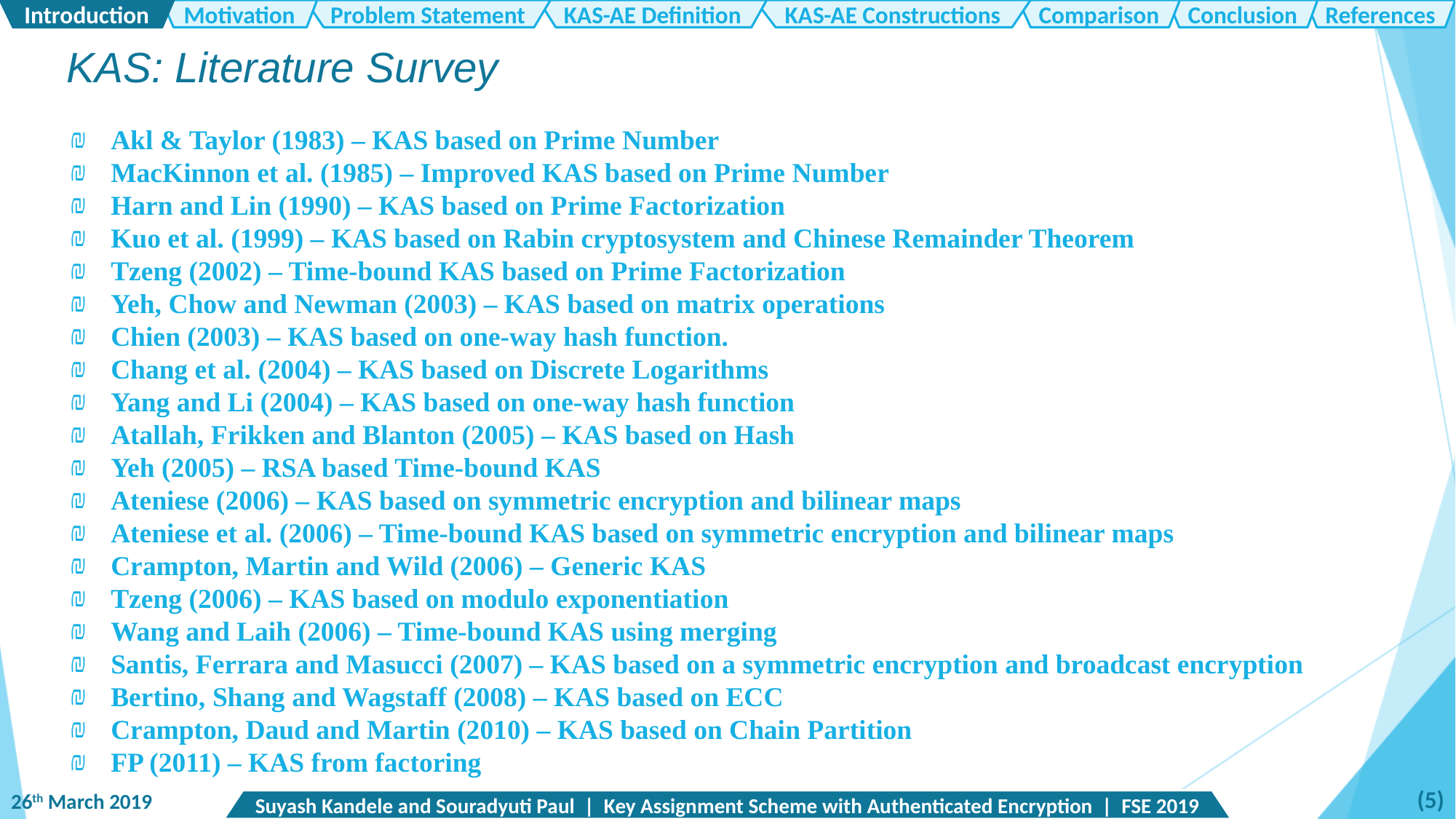

Introduction
Motivation
Problem Statement
KAS-AE Definition
KAS-AE Constructions
Comparison
Conclusion
References
KAS: Literature Survey

Akl & Taylor (1983) – KAS based on Prime Number
MacKinnon et al. (1985) – Improved KAS based on Prime Number
Harn and Lin (1990) – KAS based on Prime Factorization
Kuo et al. (1999) – KAS based on Rabin cryptosystem and Chinese Remainder Theorem
Tzeng (2002) – Time-bound KAS based on Prime Factorization
Yeh, Chow and Newman (2003) – KAS based on matrix operations
Chien (2003) – KAS based on one-way hash function.
Chang et al. (2004) – KAS based on Discrete Logarithms
Yang and Li (2004) – KAS based on one-way hash function
Atallah, Frikken and Blanton (2005) – KAS based on Hash
Yeh (2005) – RSA based Time-bound KAS
Ateniese (2006) – KAS based on symmetric encryption and bilinear maps
Ateniese et al. (2006) – Time-bound KAS based on symmetric encryption and bilinear maps
Crampton, Martin and Wild (2006) – Generic KAS
Tzeng (2006) – KAS based on modulo exponentiation
Wang and Laih (2006) – Time-bound KAS using merging
Santis, Ferrara and Masucci (2007) – KAS based on a symmetric encryption and broadcast encryption
Bertino, Shang and Wagstaff (2008) – KAS based on ECC
Crampton, Daud and Martin (2010) – KAS based on Chain Partition
FP (2011) – KAS from factoring
(5)
26th March 2019
Suyash Kandele and Souradyuti Paul  |  Key Assignment Scheme with Authenticated Encryption  |  FSE 2019